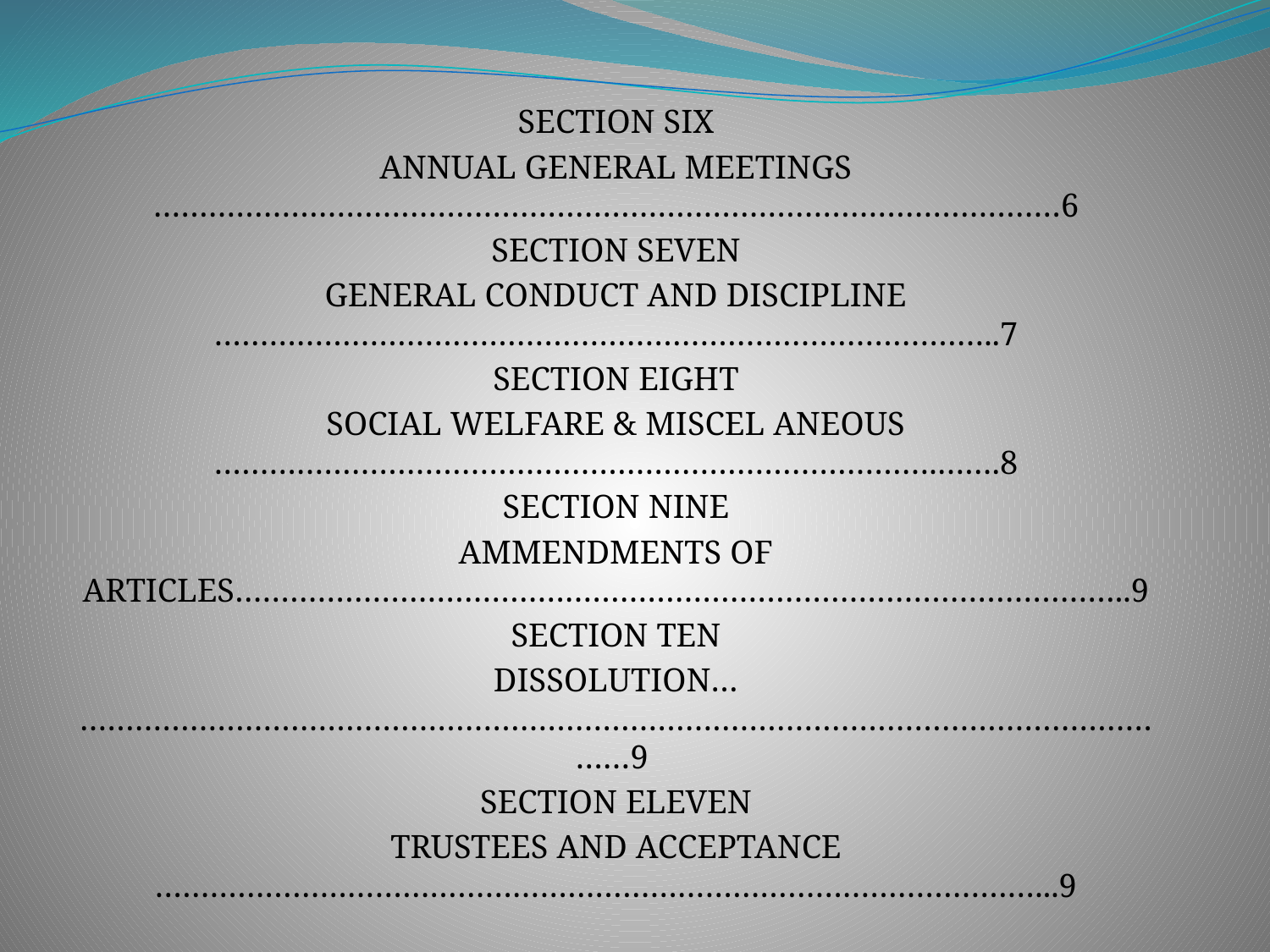

SECTION SIX
ANNUAL GENERAL MEETINGS ………………………………………………………………………………………6
SECTION SEVEN
GENERAL CONDUCT AND DISCIPLINE …………………………………………………………………………..7
SECTION EIGHT
SOCIAL WELFARE & MISCEL ANEOUS …………………………………………………………………….…….8
SECTION NINE
AMMENDMENTS OF ARTICLES……………………………………………………………………………………..9
SECTION TEN
DISSOLUTION… ……………………………………………………………………………………………………………9
SECTION ELEVEN
TRUSTEES AND ACCEPTANCE ……………………………………………………………………………………...9